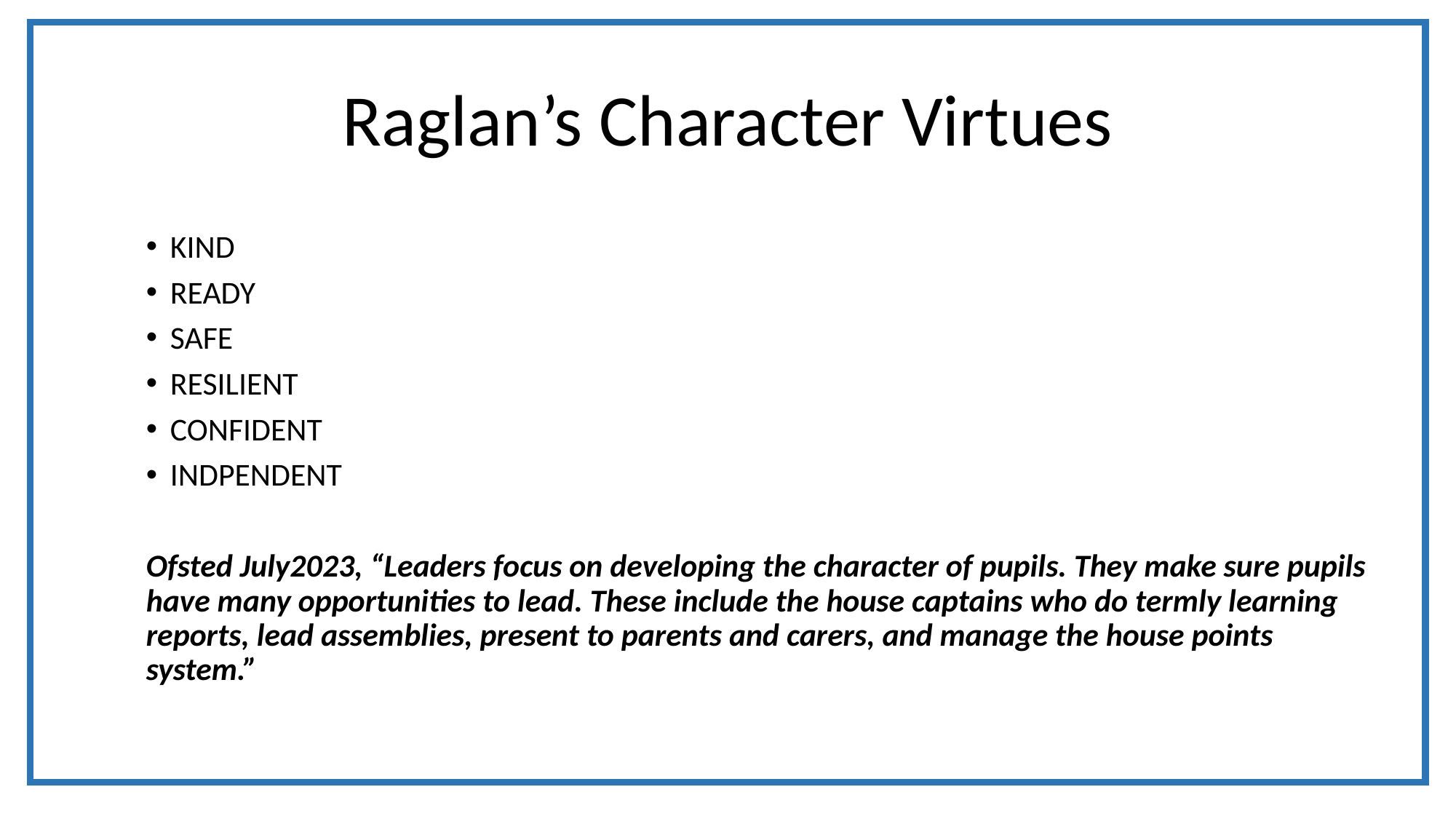

# Raglan’s Character Virtues

KIND
READY
SAFE
RESILIENT
CONFIDENT
INDPENDENT

Ofsted July2023, “Leaders focus on developing the character of pupils. They make sure pupils have many opportunities to lead. These include the house captains who do termly learning reports, lead assemblies, present to parents and carers, and manage the house points system.”